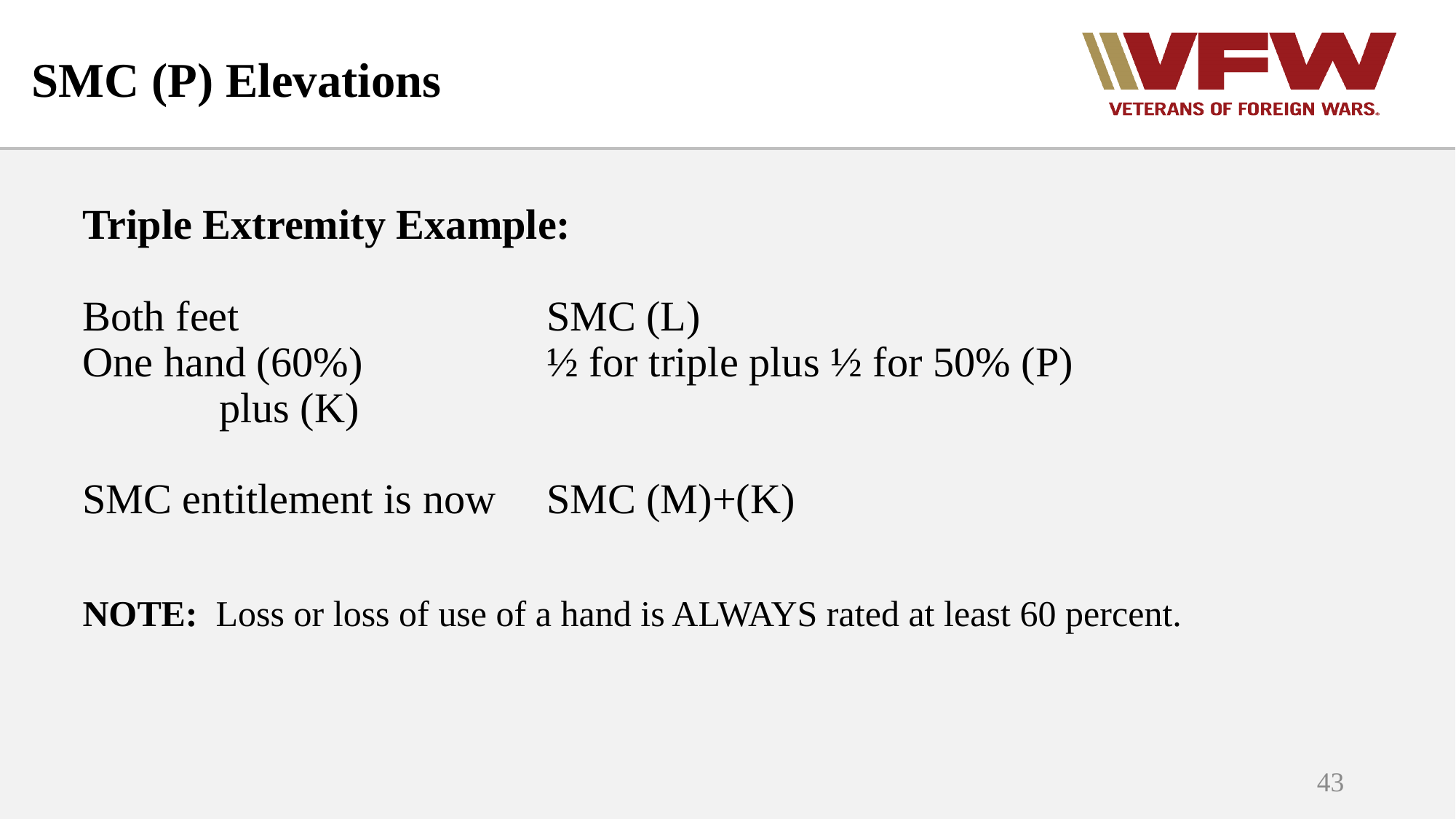

# SMC (P) Elevations
Triple Extremity Example:

Both feet			SMC (L)
One hand (60%)		½ for triple plus ½ for 50% (P) 				plus (K)

SMC entitlement is now	SMC (M)+(K)

NOTE:  Loss or loss of use of a hand is ALWAYS rated at least 60 percent.
43